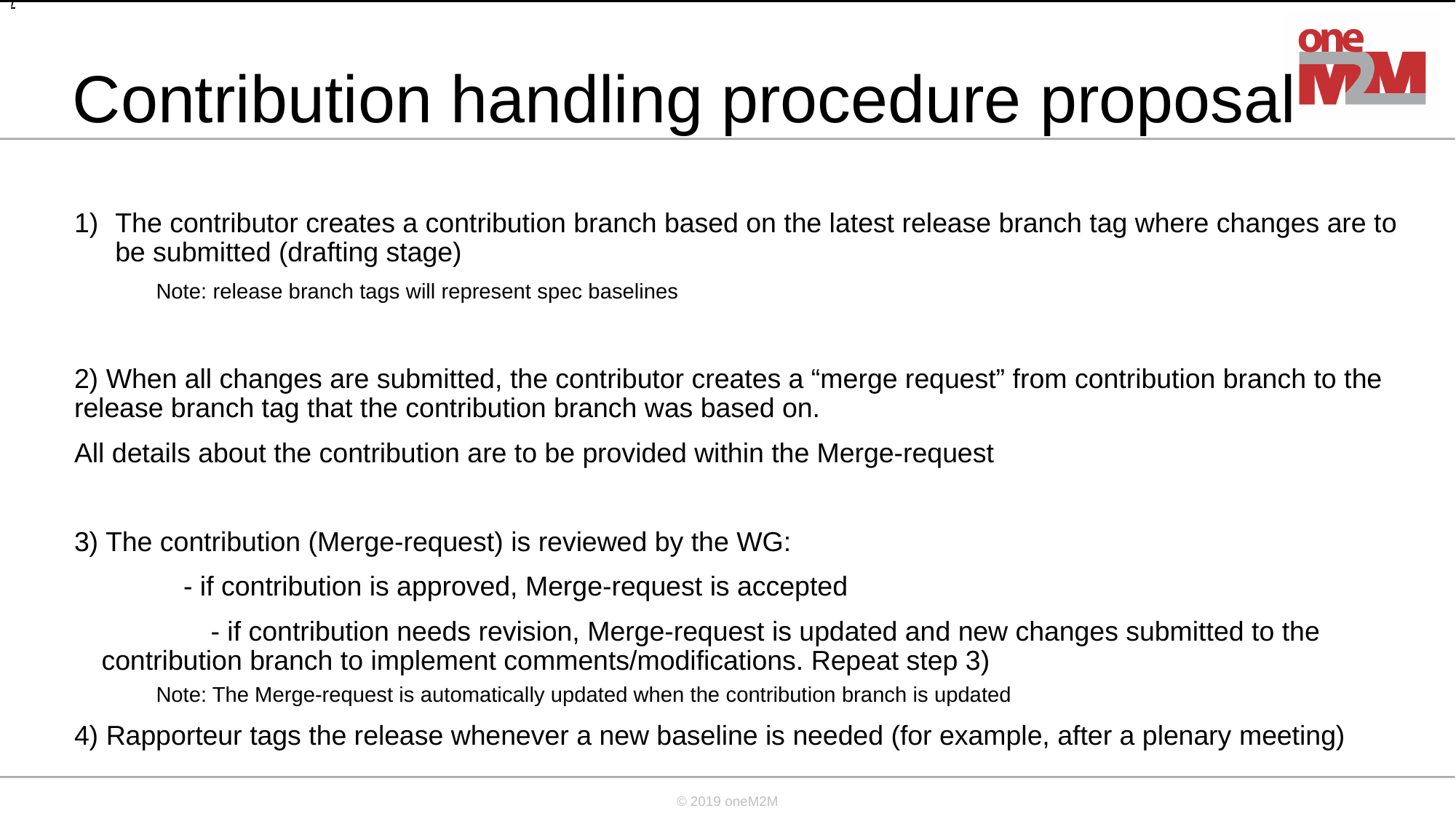

/
# Contribution handling procedure proposal

The contributor creates a contribution branch based on the latest release branch tag where changes are to be submitted (drafting stage)
Note: release branch tags will represent spec baselines

2) When all changes are submitted, the contributor creates a “merge request” from contribution branch to the release branch tag that the contribution branch was based on.
All details about the contribution are to be provided within the Merge-request

3) The contribution (Merge-request) is reviewed by the WG:
	- if contribution is approved, Merge-request is accepted
	- if contribution needs revision, Merge-request is updated and new changes submitted to the 	contribution branch to implement comments/modifications. Repeat step 3)
Note: The Merge-request is automatically updated when the contribution branch is updated
4) Rapporteur tags the release whenever a new baseline is needed (for example, after a plenary meeting)